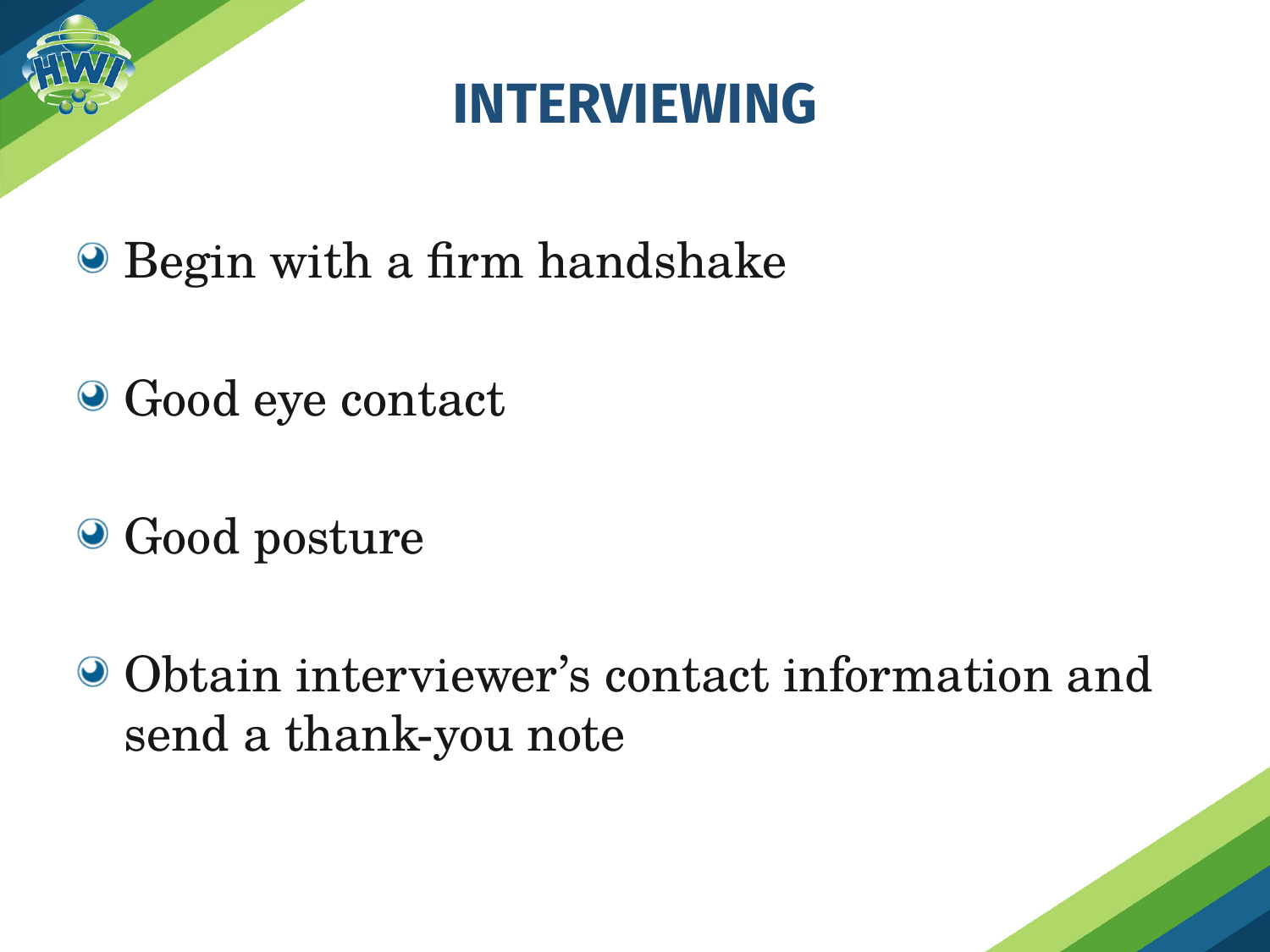

# Interviewing
Begin with a firm handshake

Good eye contact

Good posture

Obtain interviewer’s contact information and send a thank-you note